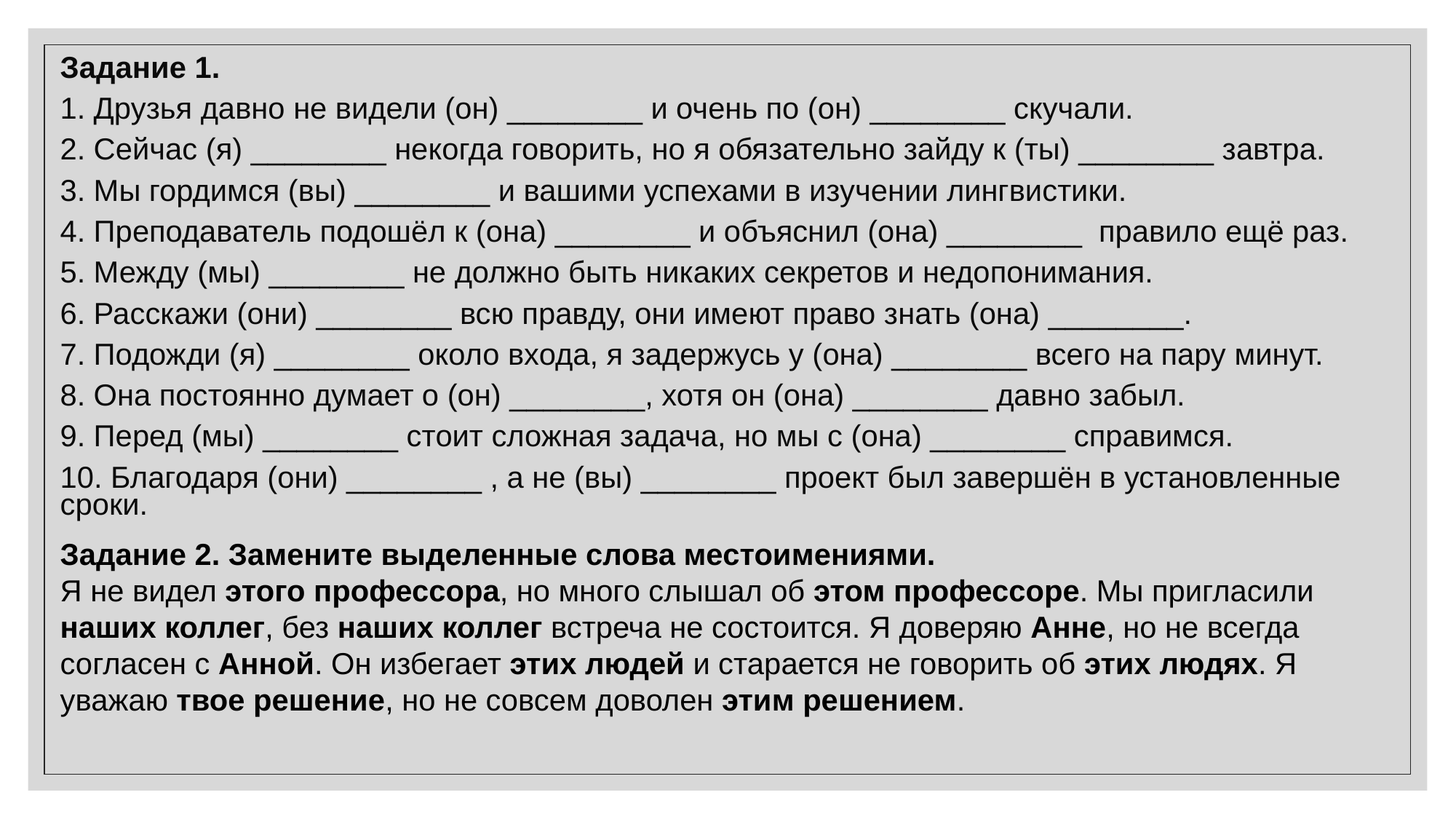

Задание 1.
 Друзья давно не видели (он) ________ и очень по (он) ________ скучали.
 Сейчас (я) ________ некогда говорить, но я обязательно зайду к (ты) ________ завтра.
 Мы гордимся (вы) ________ и вашими успехами в изучении лингвистики.
 Преподаватель подошёл к (она) ________ и объяснил (она) ________  правило ещё раз.
 Между (мы) ________ не должно быть никаких секретов и недопонимания.
 Расскажи (они) ________ всю правду, они имеют право знать (она) ________.
 Подожди (я) ________ около входа, я задержусь у (она) ________ всего на пару минут.
 Она постоянно думает о (он) ________, хотя он (она) ________ давно забыл.
 Перед (мы) ________ стоит сложная задача, но мы с (она) ________ справимся.
 Благодаря (они) ________ , а не (вы) ________ проект был завершён в установленные сроки.
Задание 2. Замените выделенные слова местоимениями.
Я не видел этого профессора, но много слышал об этом профессоре. Мы пригласили наших коллег, без наших коллег встреча не состоится. Я доверяю Анне, но не всегда согласен с Анной. Он избегает этих людей и старается не говорить об этих людях. Я уважаю твое решение, но не совсем доволен этим решением.